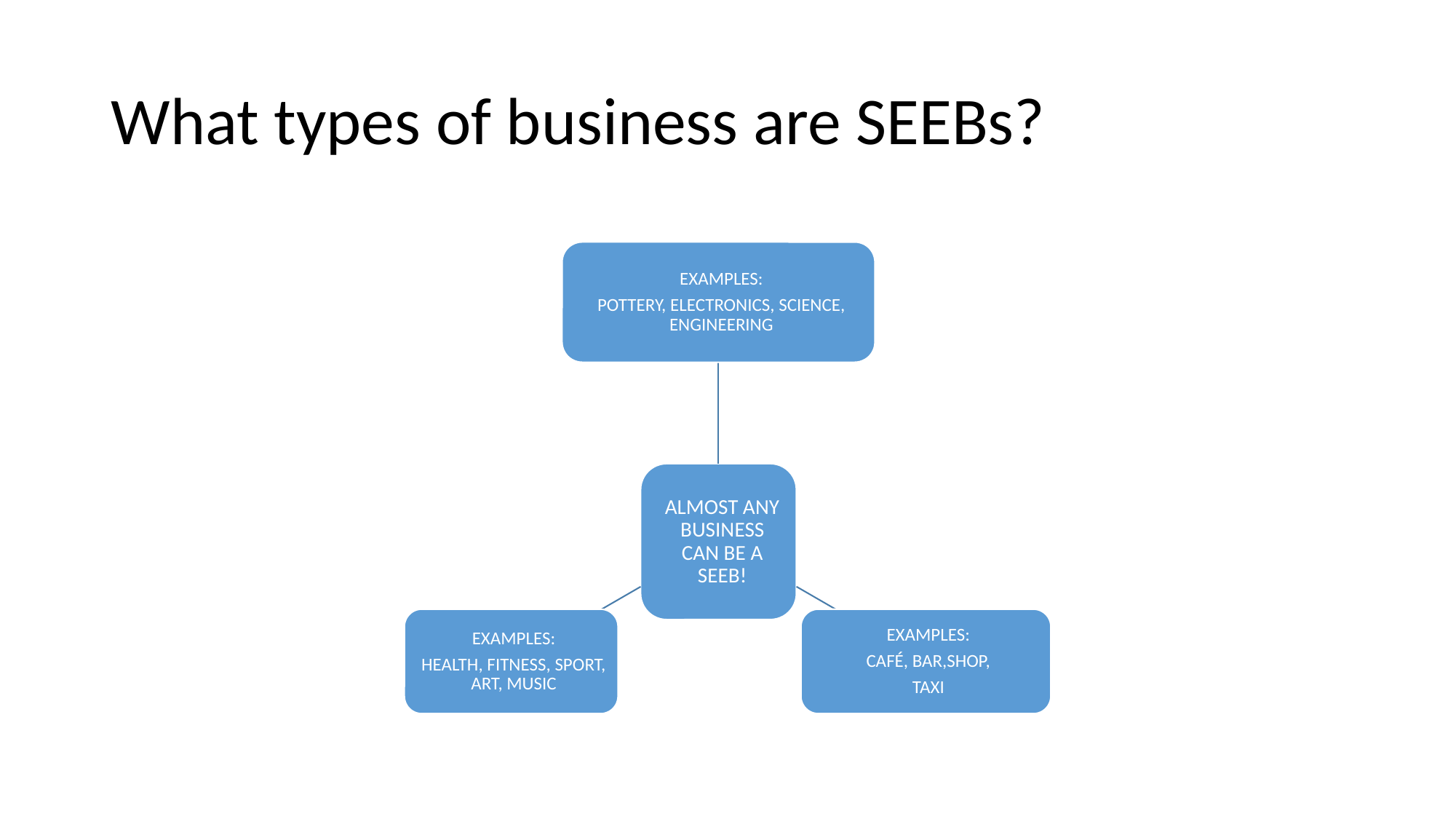

# What types of business are SEEBs?
ALMOST ANY BUSINESS CAN BE A SEEB!
EXAMPLES:
POTTERY, ELECTRONICS, SCIENCE, ENGINEERING
EXAMPLES:
CAFÉ, BAR,SHOP,
TAXI
EXAMPLES:
HEALTH, FITNESS, SPORT, ART, MUSIC